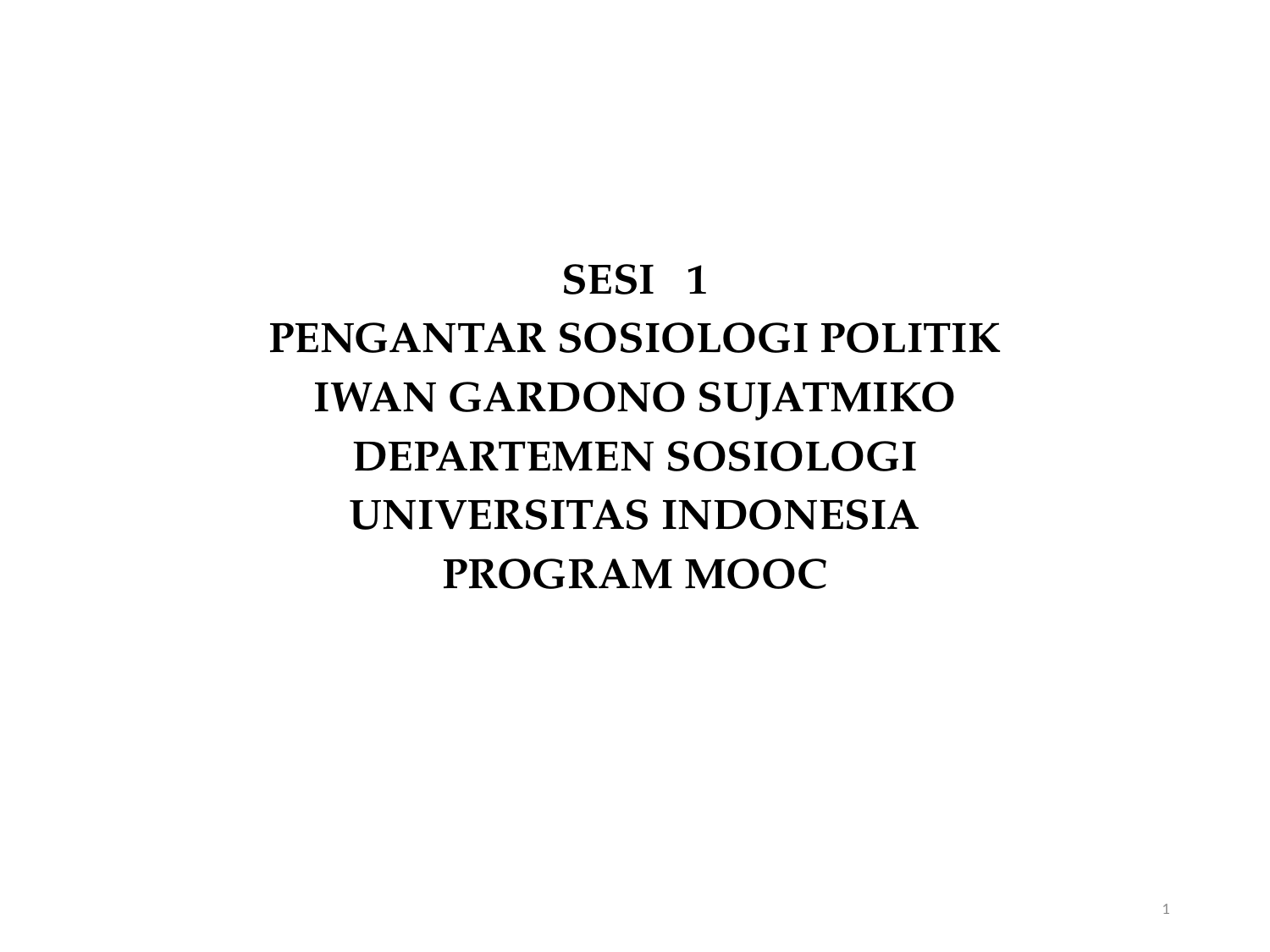

#

SESI   1
PENGANTAR SOSIOLOGI POLITIK
IWAN GARDONO SUJATMIKO
DEPARTEMEN SOSIOLOGI
UNIVERSITAS INDONESIA
PROGRAM MOOC

1